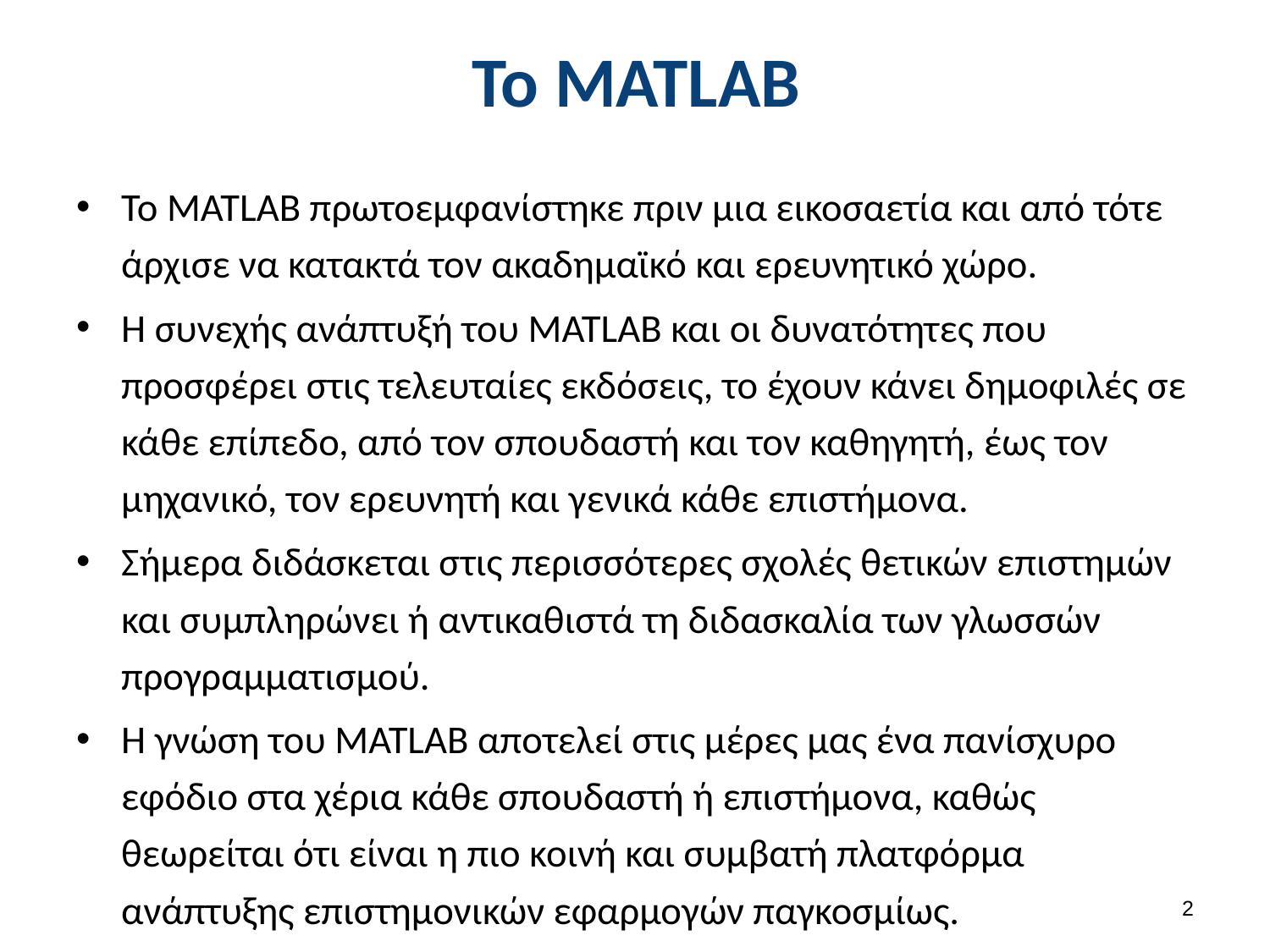

# To MATLAB
Το MATLAB πρωτοεμφανίστηκε πριν μια εικοσαετία και από τότε άρχισε να κατακτά τον ακαδημαϊκό και ερευνητικό χώρο.
Η συνεχής ανάπτυξή του MATLAB και οι δυνατότητες που προσφέρει στις τελευταίες εκδόσεις, το έχουν κάνει δημοφιλές σε κάθε επίπεδο, από τον σπουδαστή και τον καθηγητή, έως τον μηχανικό, τον ερευνητή και γενικά κάθε επιστήμονα.
Σήμερα διδάσκεται στις περισσότερες σχολές θετικών επιστημών και συμπληρώνει ή αντικαθιστά τη διδασκαλία των γλωσσών προγραμματισμού.
Η γνώση του MATLAB αποτελεί στις μέρες μας ένα πανίσχυρο εφόδιο στα χέρια κάθε σπουδαστή ή επιστήμονα, καθώς θεωρείται ότι είναι η πιο κοινή και συμβατή πλατφόρμα ανάπτυξης επιστημονικών εφαρμογών παγκοσμίως.

2